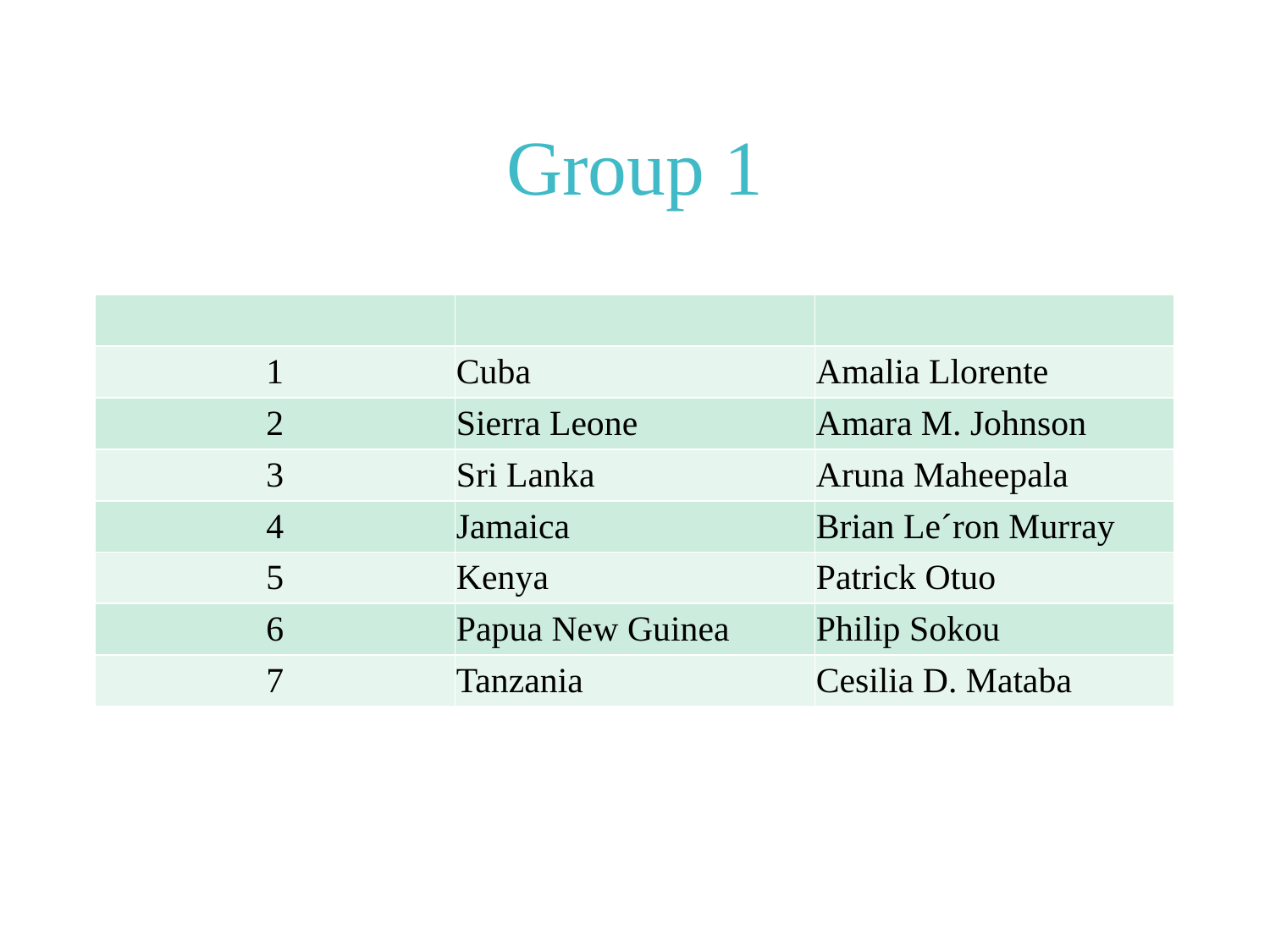

# Group 1
|  |  |  |
| --- | --- | --- |
| 1 | Cuba | Amalia Llorente |
| 2 | Sierra Leone | Amara M. Johnson |
| 3 | Sri Lanka | Aruna Maheepala |
| 4 | Jamaica | Brian Le´ron Murray |
| 5 | Kenya | Patrick Otuo |
| 6 | Papua New Guinea | Philip Sokou |
| 7 | Tanzania | Cesilia D. Mataba |